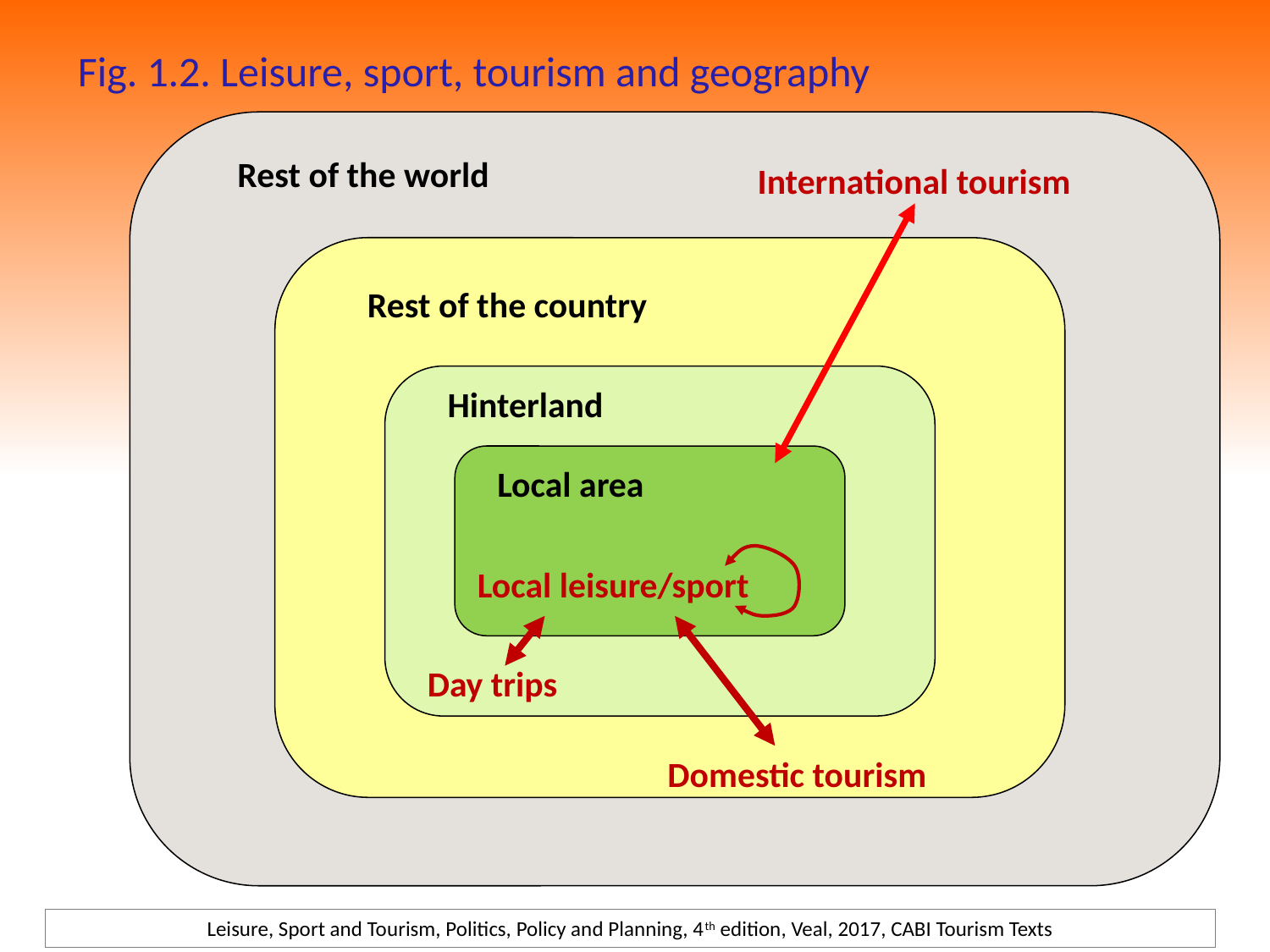

# Fig. 1.2. Leisure, sport, tourism and geography

Rest of the world
International tourism

Rest of the country

Hinterland

Local area

Local leisure/sport

Day trips
Domestic tourism
Leisure, Sport and Tourism, Politics, Policy and Planning, 4th edition, Veal, 2017, CABI Tourism Texts